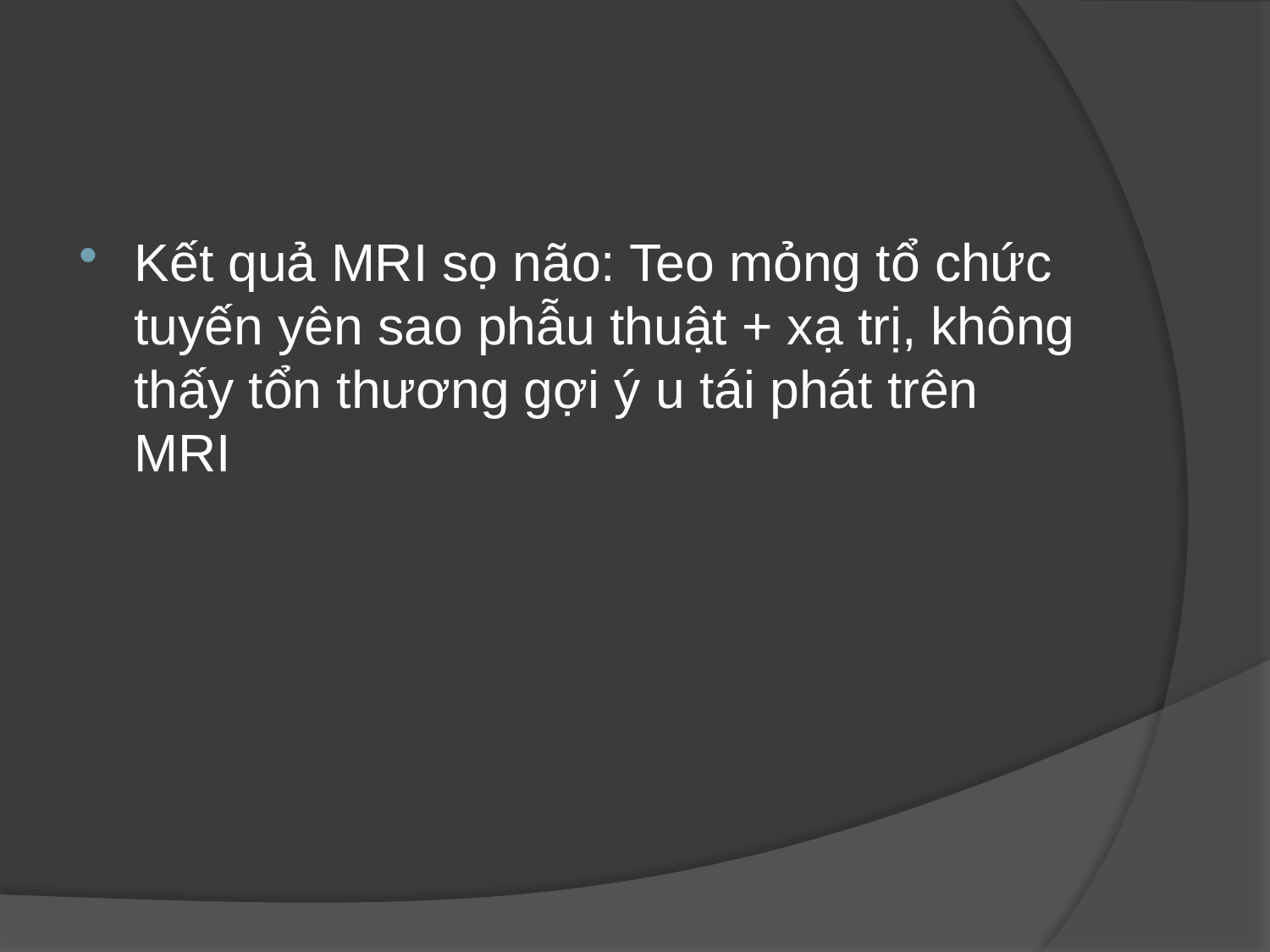

Kết quả MRI sọ não: Teo mỏng tổ chức tuyến yên sao phẫu thuật + xạ trị, không thấy tổn thương gợi ý u tái phát trên MRI